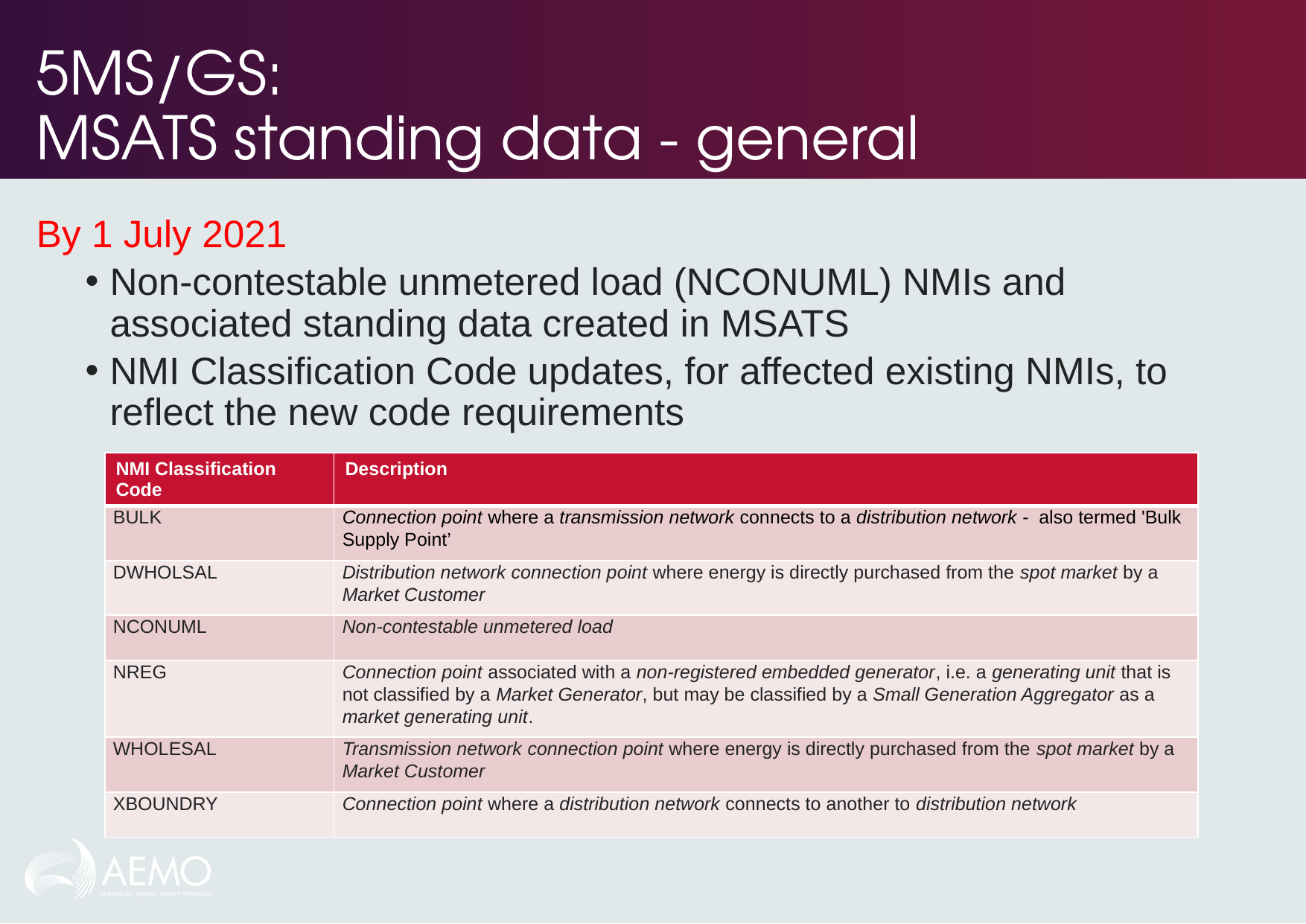

# 5MS/GS: MSATS standing data - general
By 1 July 2021
Non-contestable unmetered load (NCONUML) NMIs and associated standing data created in MSATS
NMI Classification Code updates, for affected existing NMIs, to reflect the new code requirements

| NMI Classification Code | Description |
| --- | --- |
| BULK | Connection point where a transmission network connects to a distribution network -  also termed 'Bulk Supply Point’ |
| DWHOLSAL | Distribution network connection point where energy is directly purchased from the spot market by a Market Customer |
| NCONUML | Non-contestable unmetered load |
| NREG | Connection point associated with a non-registered embedded generator, i.e. a generating unit that is not classified by a Market Generator, but may be classified by a Small Generation Aggregator as a market generating unit. |
| WHOLESAL | Transmission network connection point where energy is directly purchased from the spot market by a Market Customer |
| XBOUNDRY | Connection point where a distribution network connects to another to distribution network |